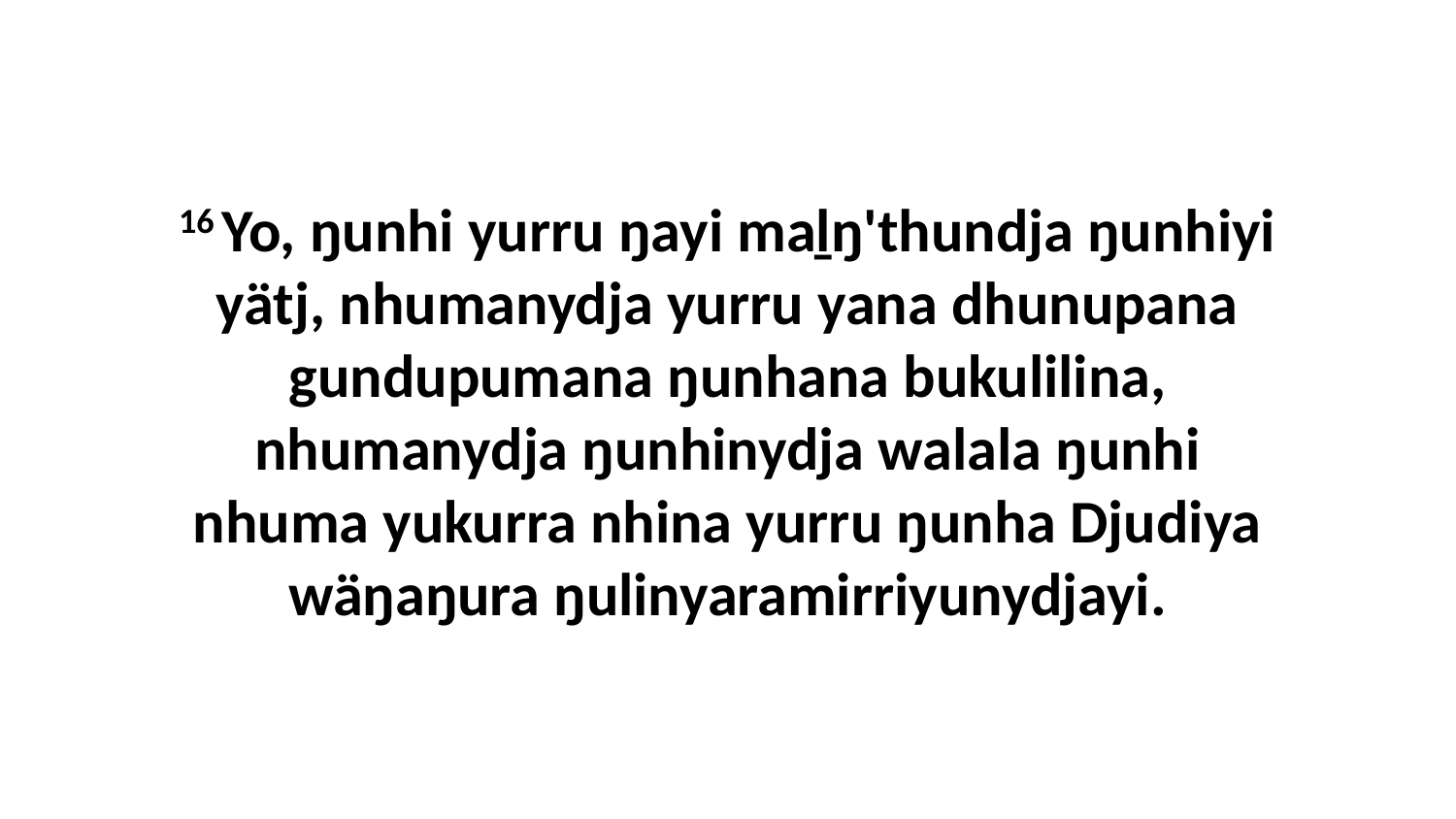

16 Yo, ŋunhi yurru ŋayi maḻŋ'thundja ŋunhiyi yätj, nhumanydja yurru yana dhunupana gundupumana ŋunhana bukulilina, nhumanydja ŋunhinydja walala ŋunhi nhuma yukurra nhina yurru ŋunha Djudiya wäŋaŋura ŋulinyaramirriyunydjayi.